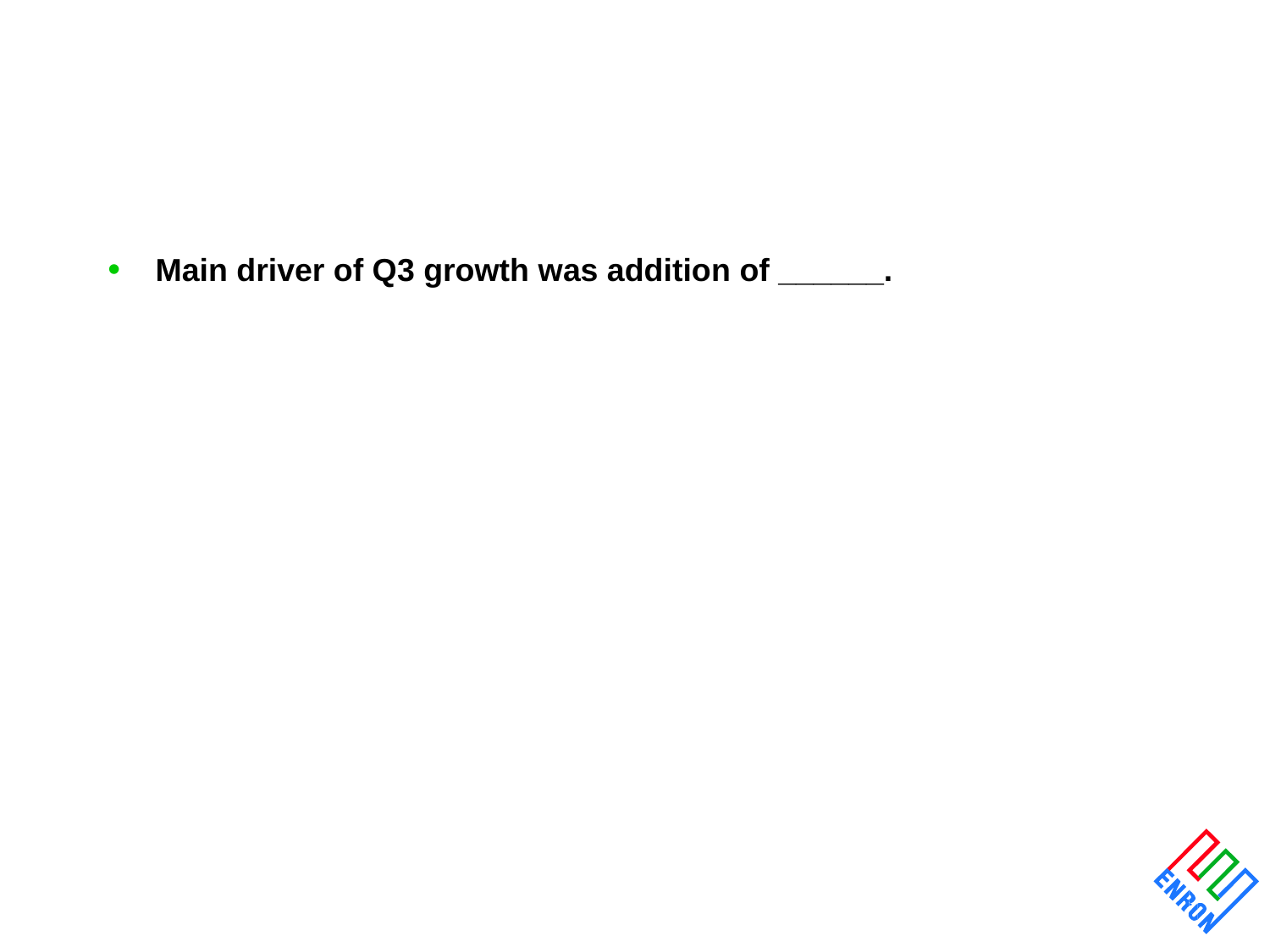

Main driver of Q3 growth was addition of ______.